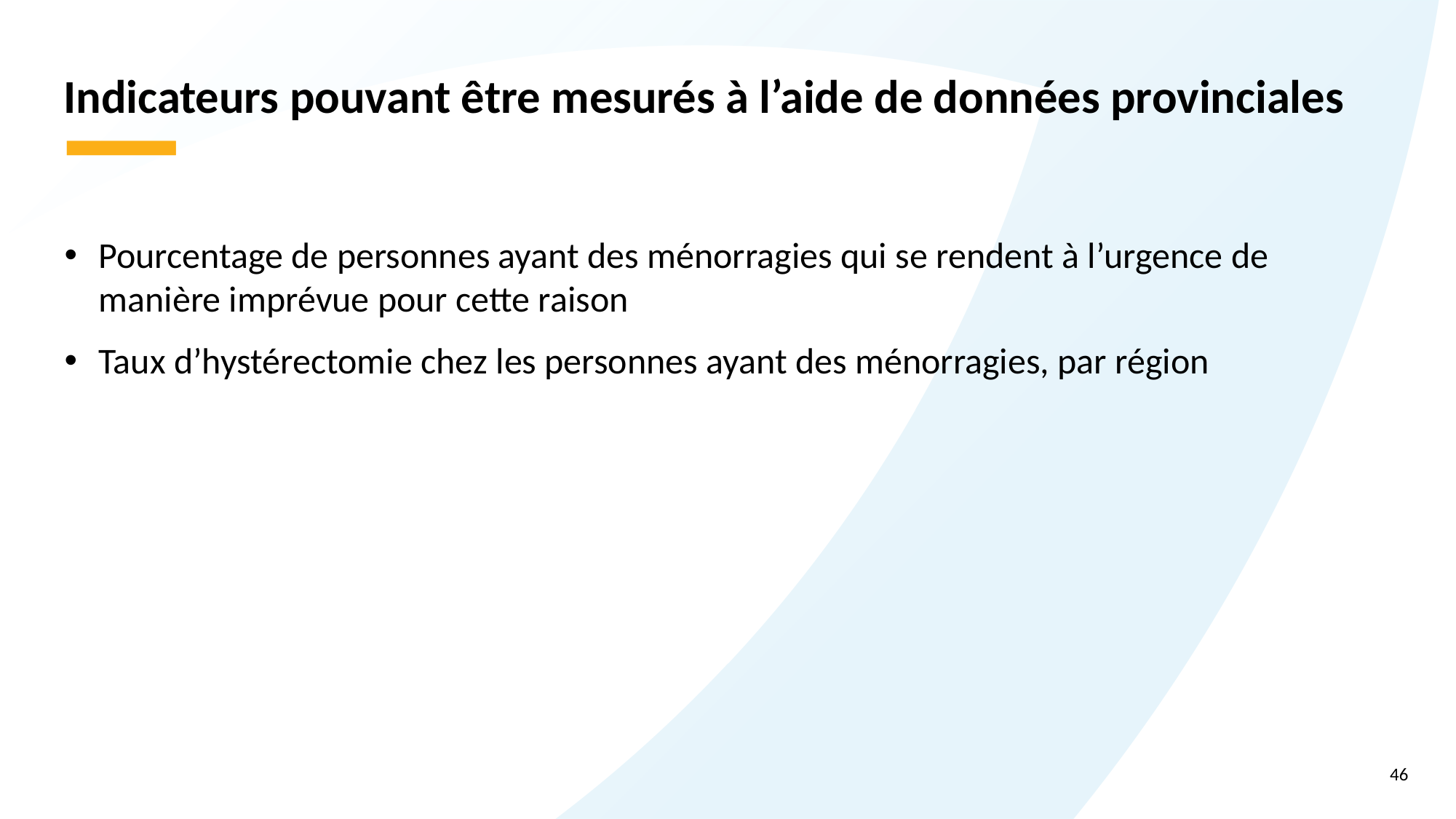

# Indicateurs pouvant être mesurés à l’aide de données provinciales
Pourcentage de personnes ayant des ménorragies qui se rendent à l’urgence de manière imprévue pour cette raison
Taux d’hystérectomie chez les personnes ayant des ménorragies, par région
46